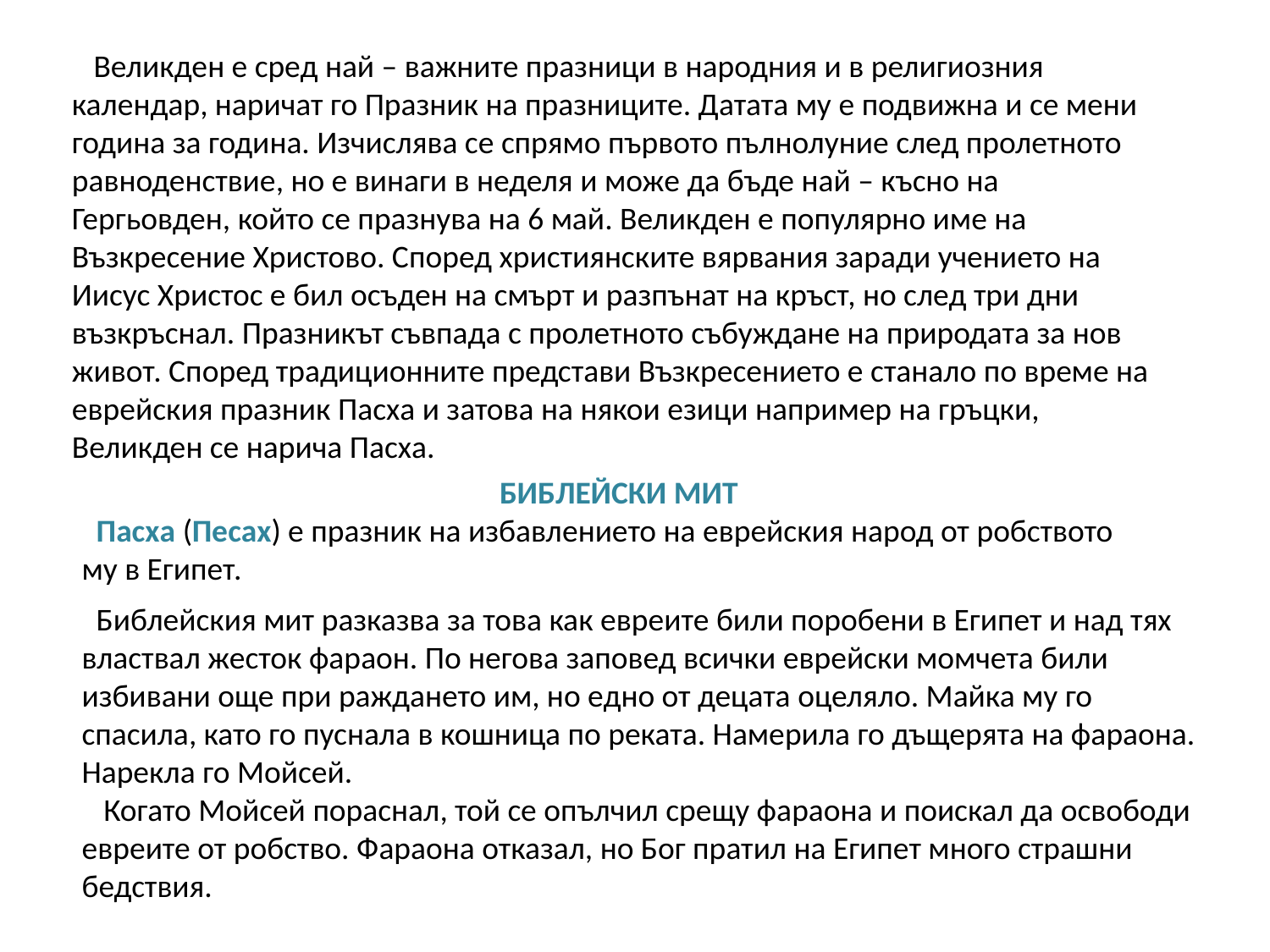

Великден е сред най – важните празници в народния и в религиозния календар, наричат го Празник на празниците. Датата му е подвижна и се мени година за година. Изчислява се спрямо първото пълнолуние след пролетното равноденствие, но е винаги в неделя и може да бъде най – късно на Гергьовден, който се празнува на 6 май. Великден е популярно име на Възкресение Христово. Според християнските вярвания заради учението на Иисус Христос е бил осъден на смърт и разпънат на кръст, но след три дни  възкръснал. Празникът съвпада с пролетното събуждане на природата за нов живот. Според традиционните представи Възкресението е станало по време на еврейския празник Пасха и затова на някои езици например на гръцки, Великден се нарича Пасха.

 БИБЛЕЙСКИ МИТ
  Пасха (Песах) е празник на избавлението на еврейския народ от робството му в Египет.
  Библейския мит разказва за това как евреите били поробени в Египет и над тях властвал жесток фараон. По негова заповед всички еврейски момчета били избивани още при раждането им, но едно от децата оцеляло. Майка му го спасила, като го пуснала в кошница по реката. Намерила го дъщерята на фараона. Нарекла го Мойсей.
   Когато Мойсей пораснал, той се опълчил срещу фараона и поискал да освободи евреите от робство. Фараона отказал, но Бог пратил на Египет много страшни бедствия.